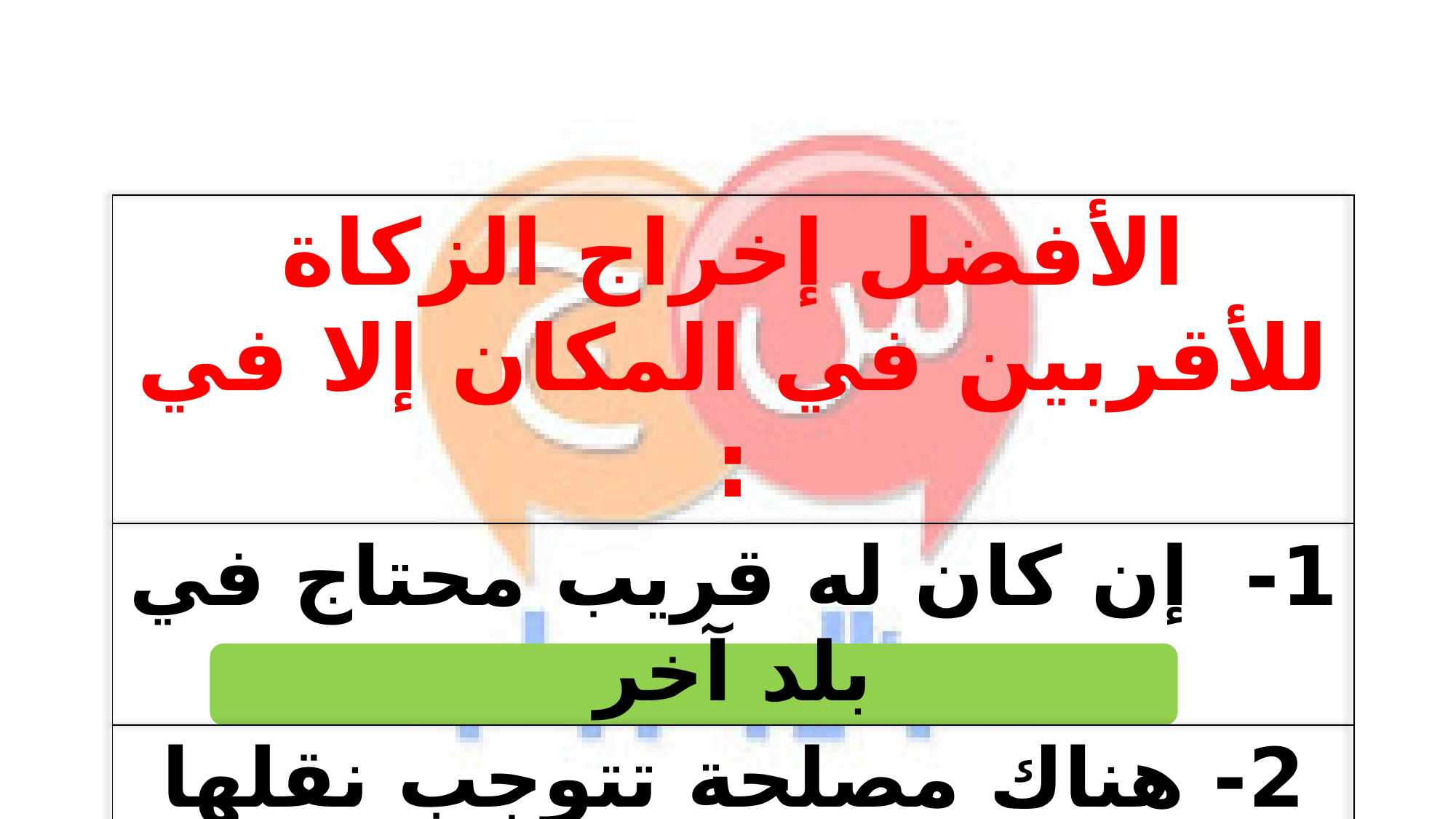

| الأفضل إخراج الزكاة للأقربين في المكان إلا في : |
| --- |
| 1- إن كان له قريب محتاج في بلد آخر |
| 2- هناك مصلحة تتوجب نقلها كإخراجها للبلاد المنكوبة |
| 3- جميع ما سبق |